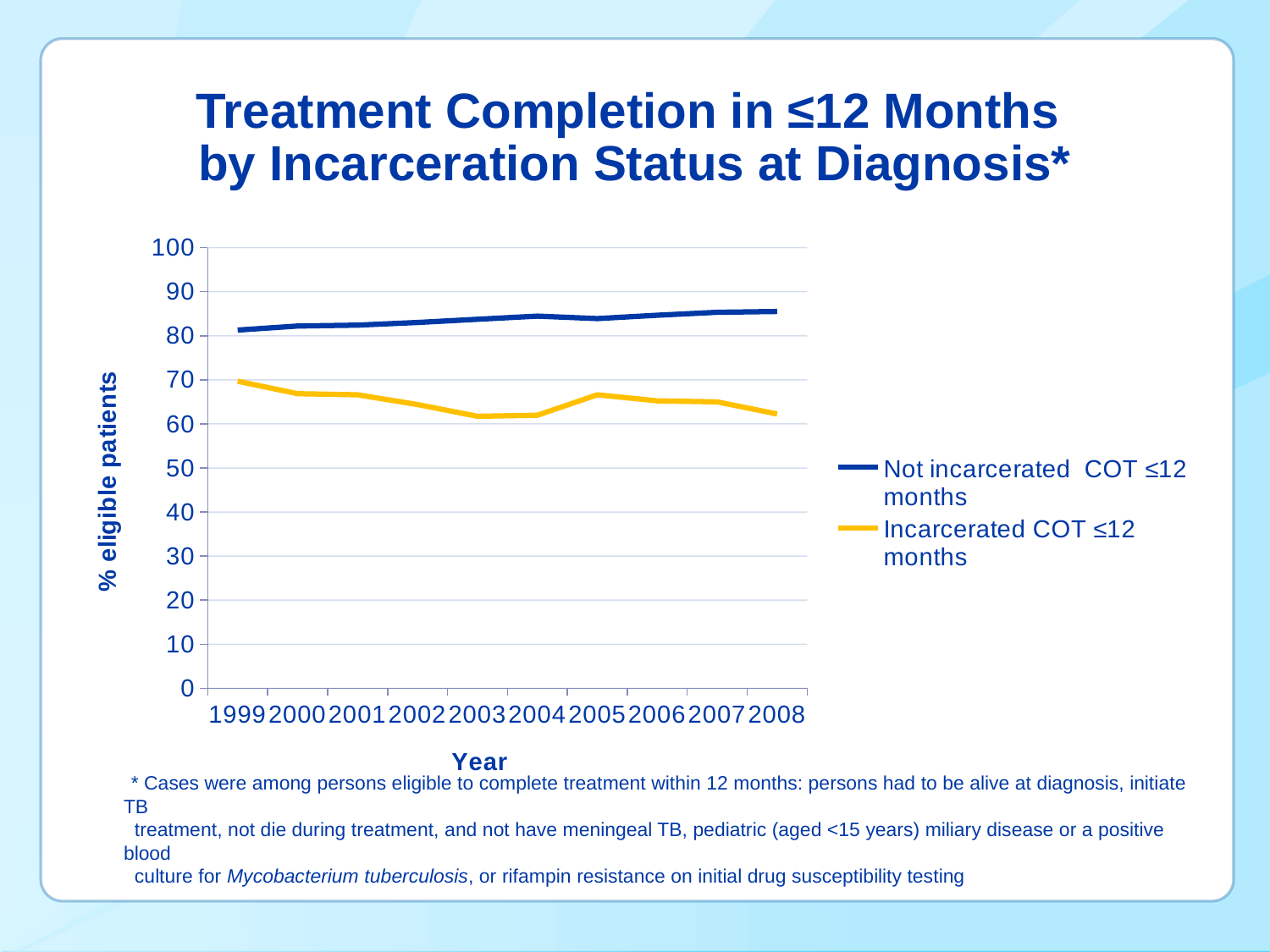

# Treatment Completion in ≤12 Months by Incarceration Status at Diagnosis*

### Chart

| Category | Not incarcerated  COT ≤12 months  | Incarcerated COT ≤12 months |
|---|---|---|
| 1999 | 81.29 | 69.69 |
| 2000 | 82.21 | 66.85 |
| 2001 | 82.41 | 66.6 |
| 2002 | 83.01 | 64.39 |
| 2003 | 83.74 | 61.73 |
| 2004 | 84.45 | 61.97 |
| 2005 | 83.9 | 66.6 |
| 2006 | 84.65 | 65.23 |
| 2007 | 85.32 | 64.99 |
| 2008 | 85.51 | 62.25 |
          * Cases were among persons eligible to complete treatment within 12 months: persons had to be alive at diagnosis, initiate TB
  treatment, not die during treatment, and not have meningeal TB, pediatric (aged <15 years) miliary disease or a positive blood
  culture for Mycobacterium tuberculosis, or rifampin resistance on initial drug susceptibility testing